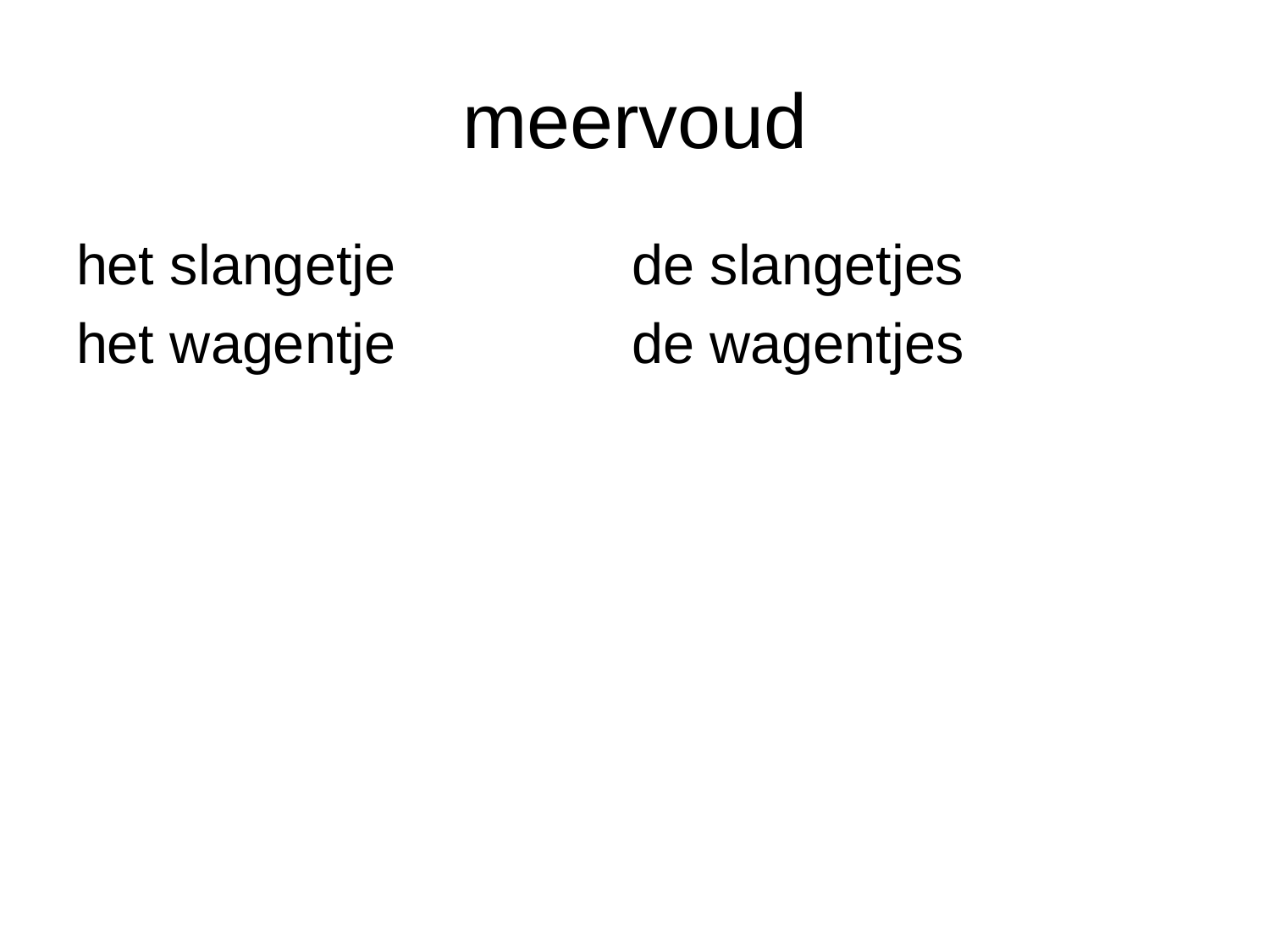

# meervoud
het slangetje		de slangetjes
het wagentje		de wagentjes